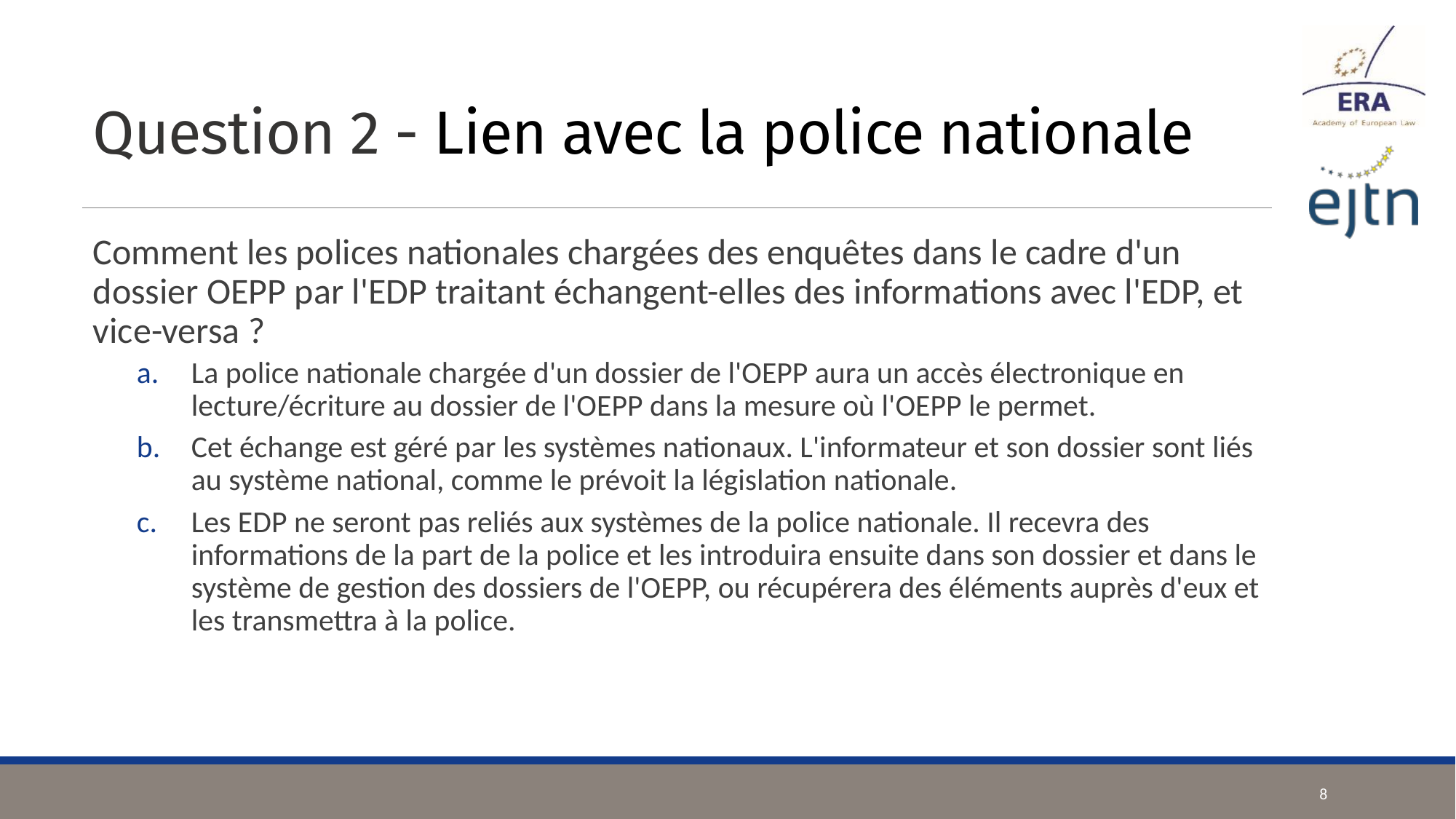

# Question 2 - Lien avec la police nationale
Comment les polices nationales chargées des enquêtes dans le cadre d'un dossier OEPP par l'EDP traitant échangent-elles des informations avec l'EDP, et vice-versa ?
La police nationale chargée d'un dossier de l'OEPP aura un accès électronique en lecture/écriture au dossier de l'OEPP dans la mesure où l'OEPP le permet.
Cet échange est géré par les systèmes nationaux. L'informateur et son dossier sont liés au système national, comme le prévoit la législation nationale.
Les EDP ne seront pas reliés aux systèmes de la police nationale. Il recevra des informations de la part de la police et les introduira ensuite dans son dossier et dans le système de gestion des dossiers de l'OEPP, ou récupérera des éléments auprès d'eux et les transmettra à la police.

8